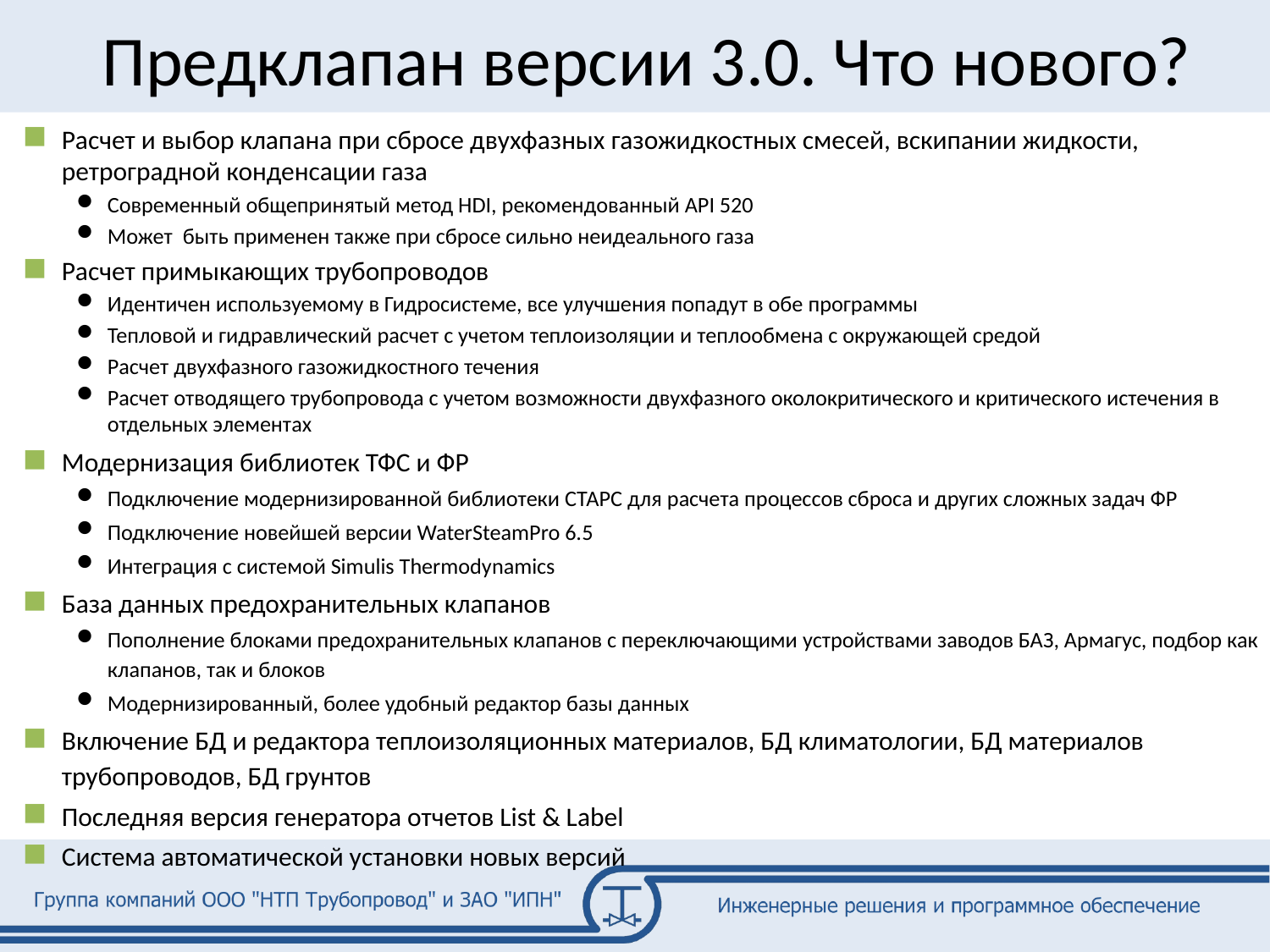

# Предклапан версии 3.0. Что нового?
Расчет и выбор клапана при сбросе двухфазных газожидкостных смесей, вскипании жидкости, ретроградной конденсации газа
Современный общепринятый метод HDI, рекомендованный API 520
Может  быть применен также при сбросе сильно неидеального газа
Расчет примыкающих трубопроводов
Идентичен используемому в Гидросистеме, все улучшения попадут в обе программы
Тепловой и гидравлический расчет с учетом теплоизоляции и теплообмена с окружающей средой
Расчет двухфазного газожидкостного течения
Расчет отводящего трубопровода с учетом возможности двухфазного околокритического и критического истечения в отдельных элементах
Модернизация библиотек ТФС и ФР
Подключение модернизированной библиотеки СТАРС для расчета процессов сброса и других сложных задач ФР
Подключение новейшей версии WaterSteamPro 6.5
Интеграция с системой Simulis Thermodynamics
База данных предохранительных клапанов
Пополнение блоками предохранительных клапанов с переключающими устройствами заводов БАЗ, Армагус, подбор как клапанов, так и блоков
Модернизированный, более удобный редактор базы данных
Включение БД и редактора теплоизоляционных материалов, БД климатологии, БД материалов трубопроводов, БД грунтов
Последняя версия генератора отчетов List & Label
Система автоматической установки новых версий